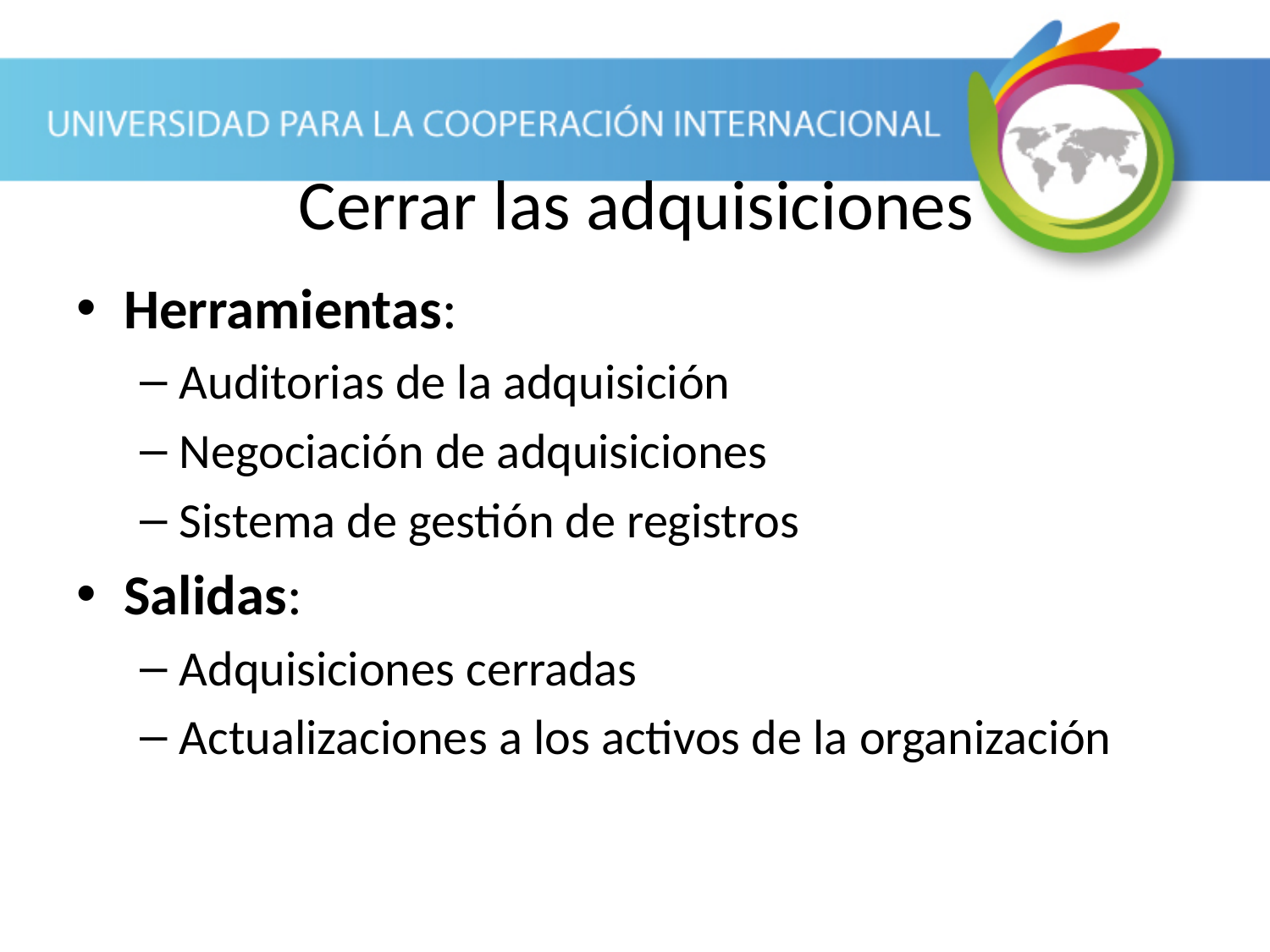

# Cerrar las adquisiciones
Herramientas:
Auditorias de la adquisición
Negociación de adquisiciones
Sistema de gestión de registros
Salidas:
Adquisiciones cerradas
Actualizaciones a los activos de la organización